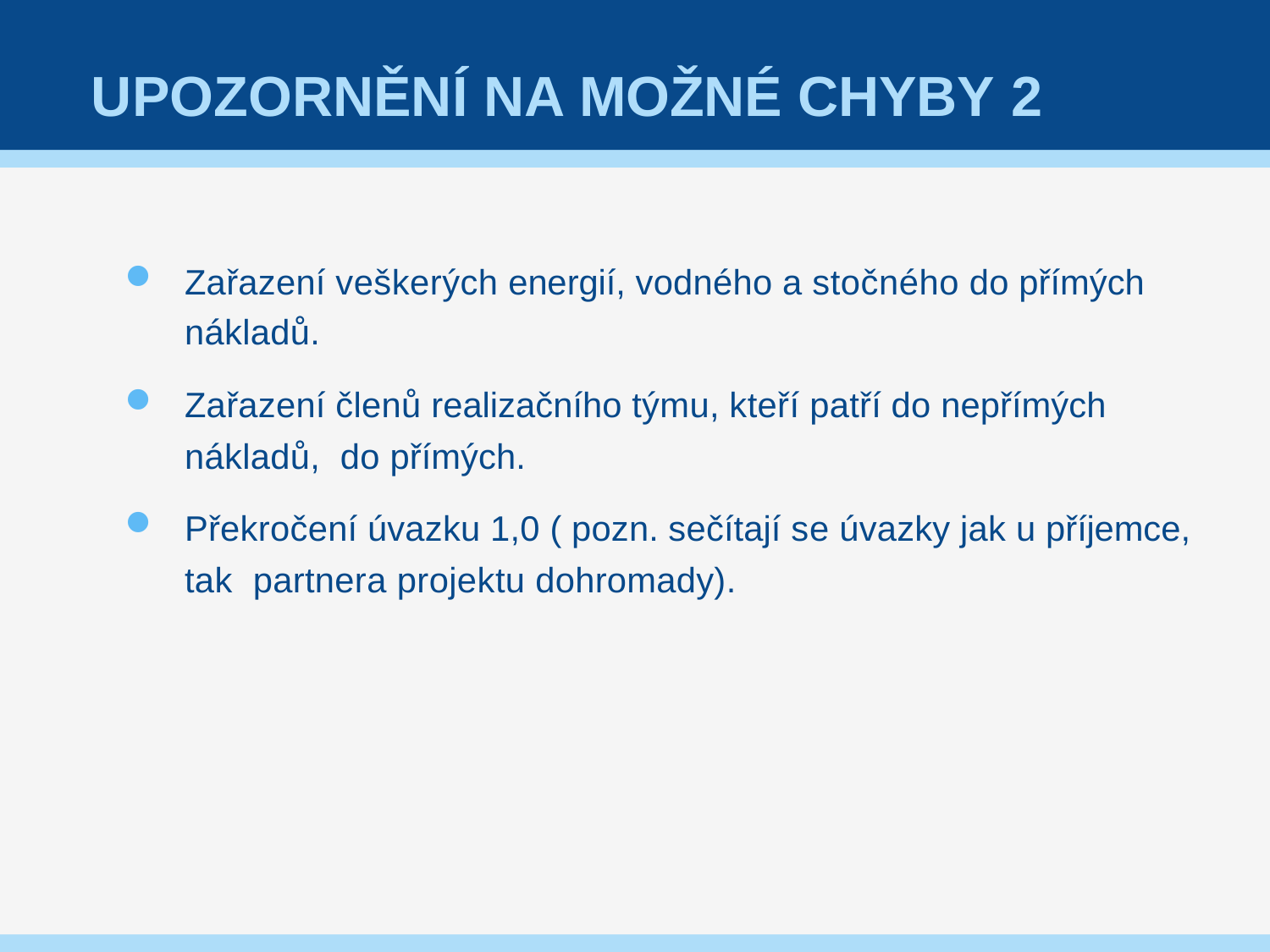

# UPOZORNĚNÍ NA MOŽNÉ CHYBY 2

Zařazení veškerých energií, vodného a stočného do přímých
nákladů.
Zařazení členů realizačního týmu, kteří patří do nepřímých nákladů,  do přímých.
Překročení úvazku 1,0 ( pozn. sečítají se úvazky jak u příjemce, tak  partnera projektu dohromady).
54